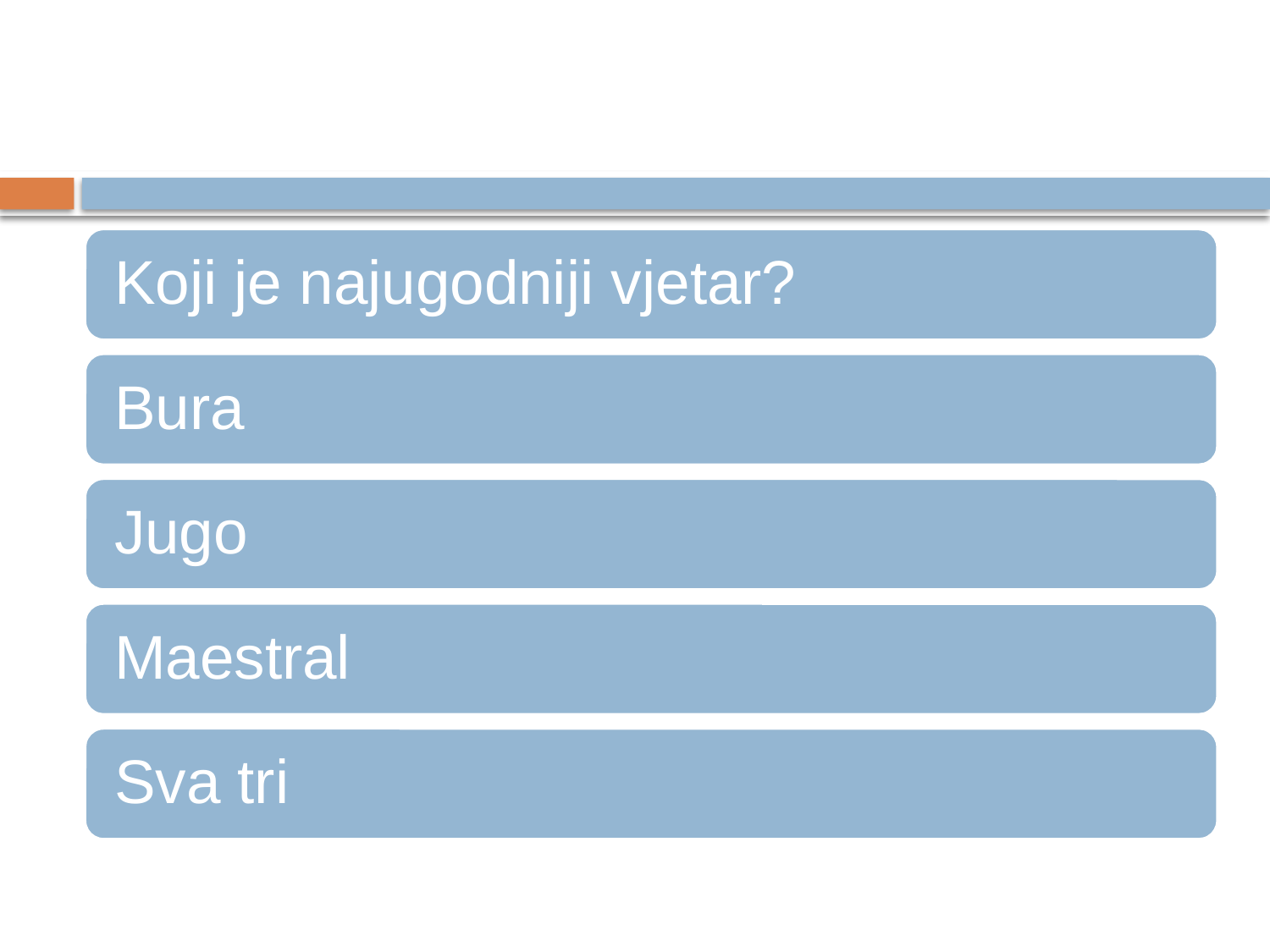

Koji je najugodniji vjetar?
Bura
Jugo
Maestral
Sva tri